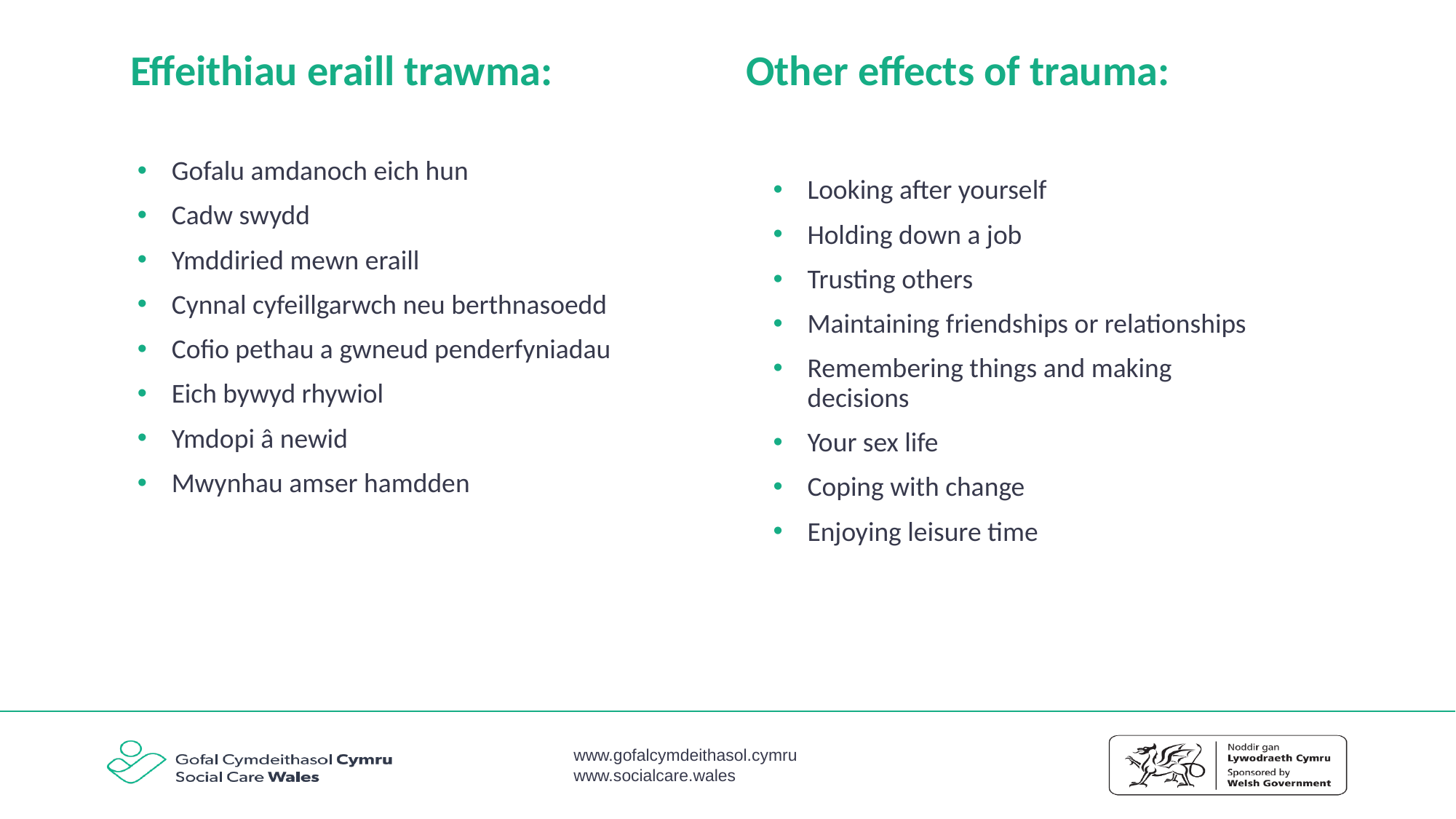

Other effects of trauma:
# Effeithiau eraill trawma:

Looking after yourself
Holding down a job
Trusting others
Maintaining friendships or relationships
Remembering things and making decisions
Your sex life
Coping with change
Enjoying leisure time

Gofalu amdanoch eich hun
Cadw swydd
Ymddiried mewn eraill
Cynnal cyfeillgarwch neu berthnasoedd
Cofio pethau a gwneud penderfyniadau
Eich bywyd rhywiol
Ymdopi â newid
Mwynhau amser hamdden